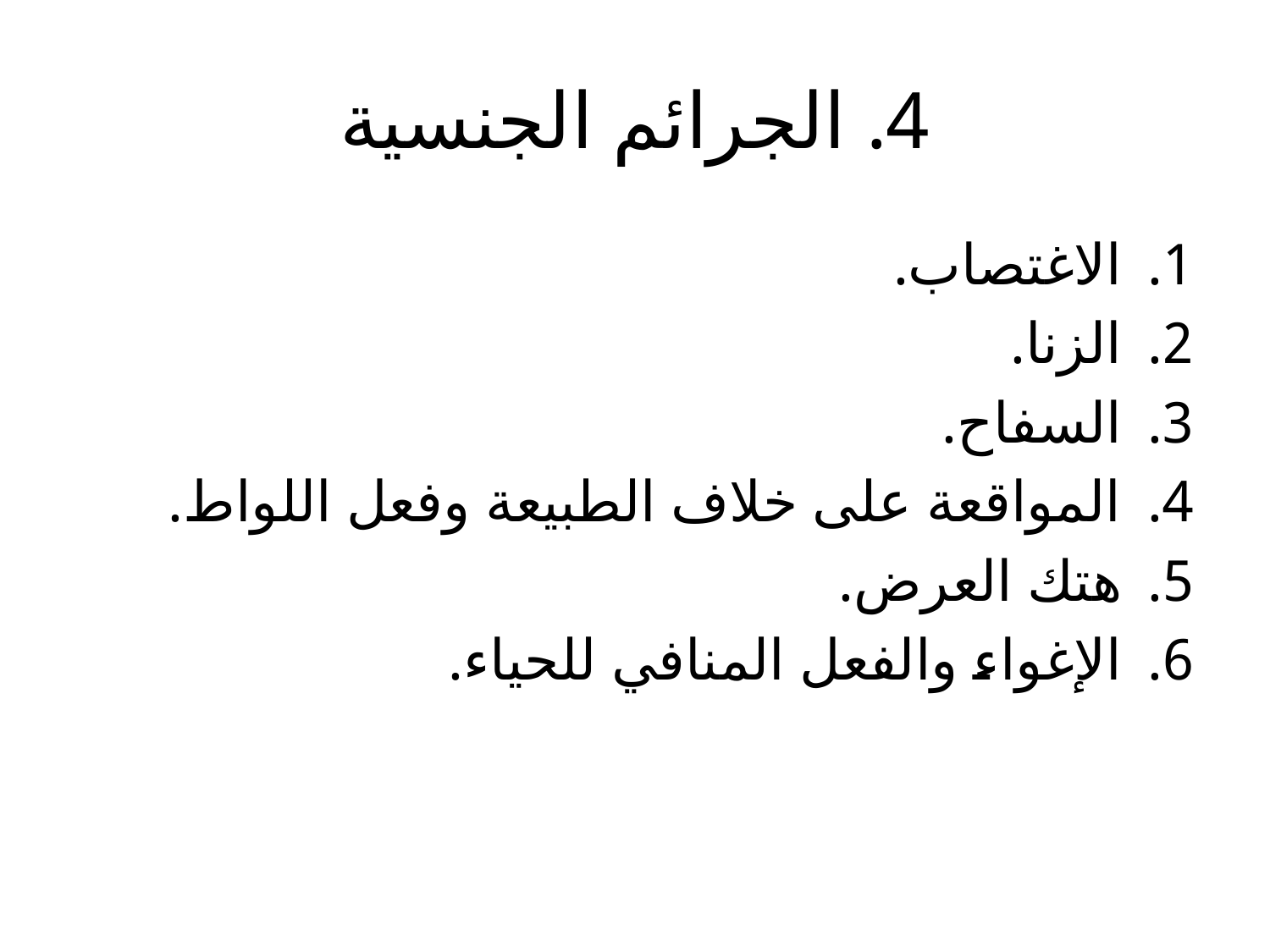

# 4. الجرائم الجنسية
الاغتصاب.
الزنا.
السفاح.
المواقعة على خلاف الطبيعة وفعل اللواط.
هتك العرض.
الإغواء والفعل المنافي للحياء.